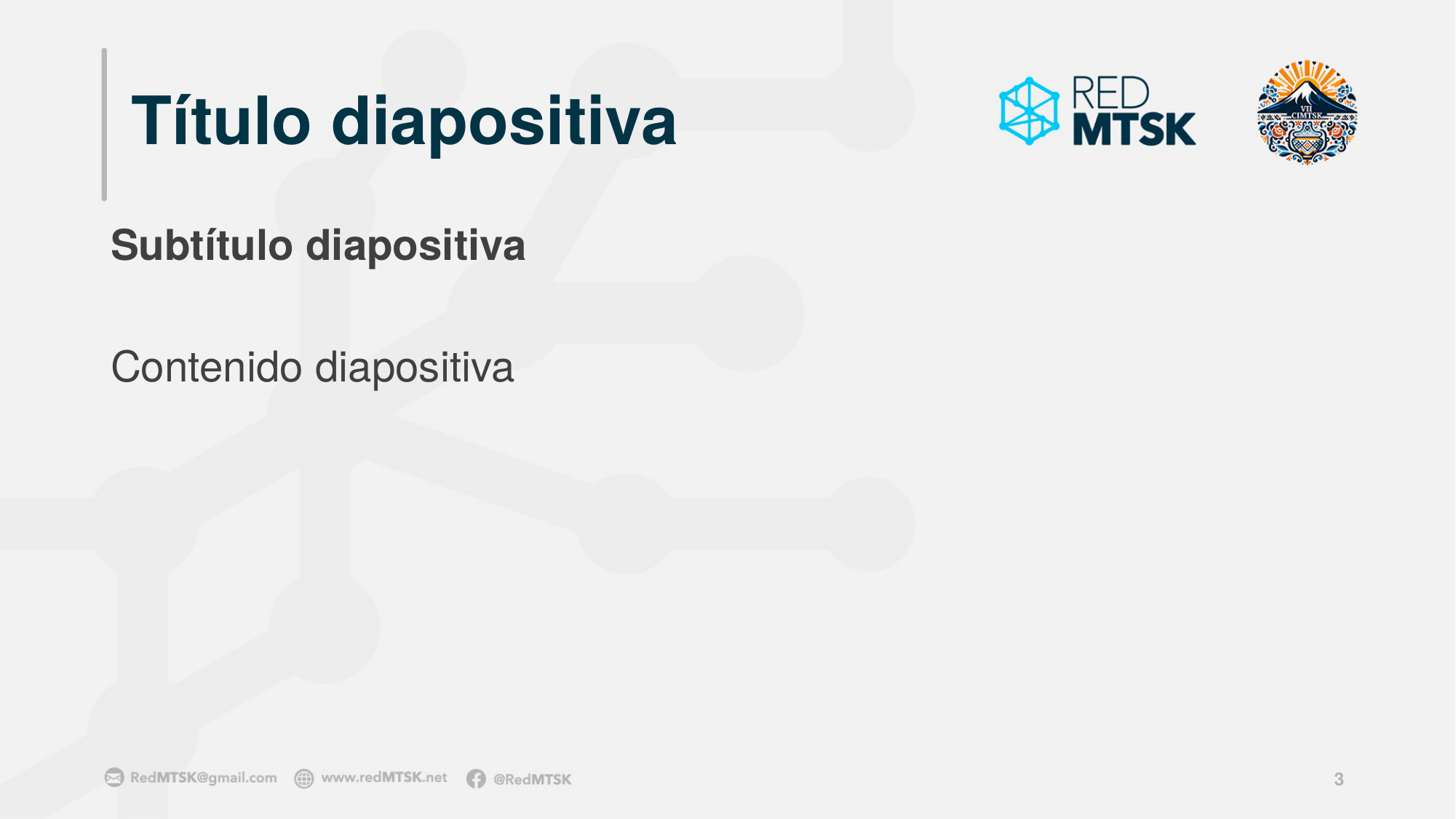

# Título diapositiva
Subtítulo diapositiva

Contenido diapositiva

3